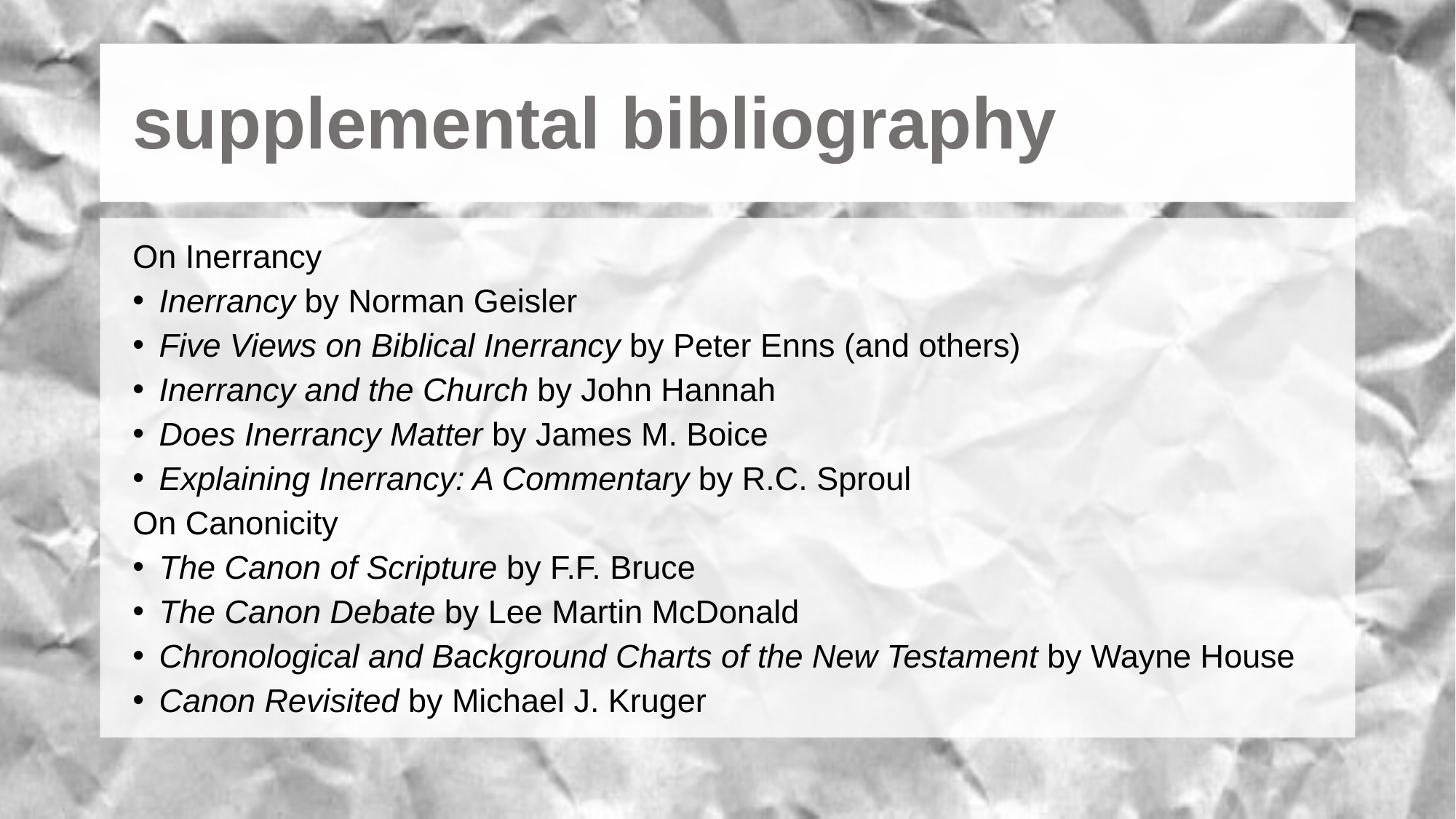

# supplemental bibliography
On Inerrancy
Inerrancy by Norman Geisler
Five Views on Biblical Inerrancy by Peter Enns (and others)
Inerrancy and the Church by John Hannah
Does Inerrancy Matter by James M. Boice
Explaining Inerrancy: A Commentary by R.C. Sproul
On Canonicity
The Canon of Scripture by F.F. Bruce
The Canon Debate by Lee Martin McDonald
Chronological and Background Charts of the New Testament by Wayne House
Canon Revisited by Michael J. Kruger